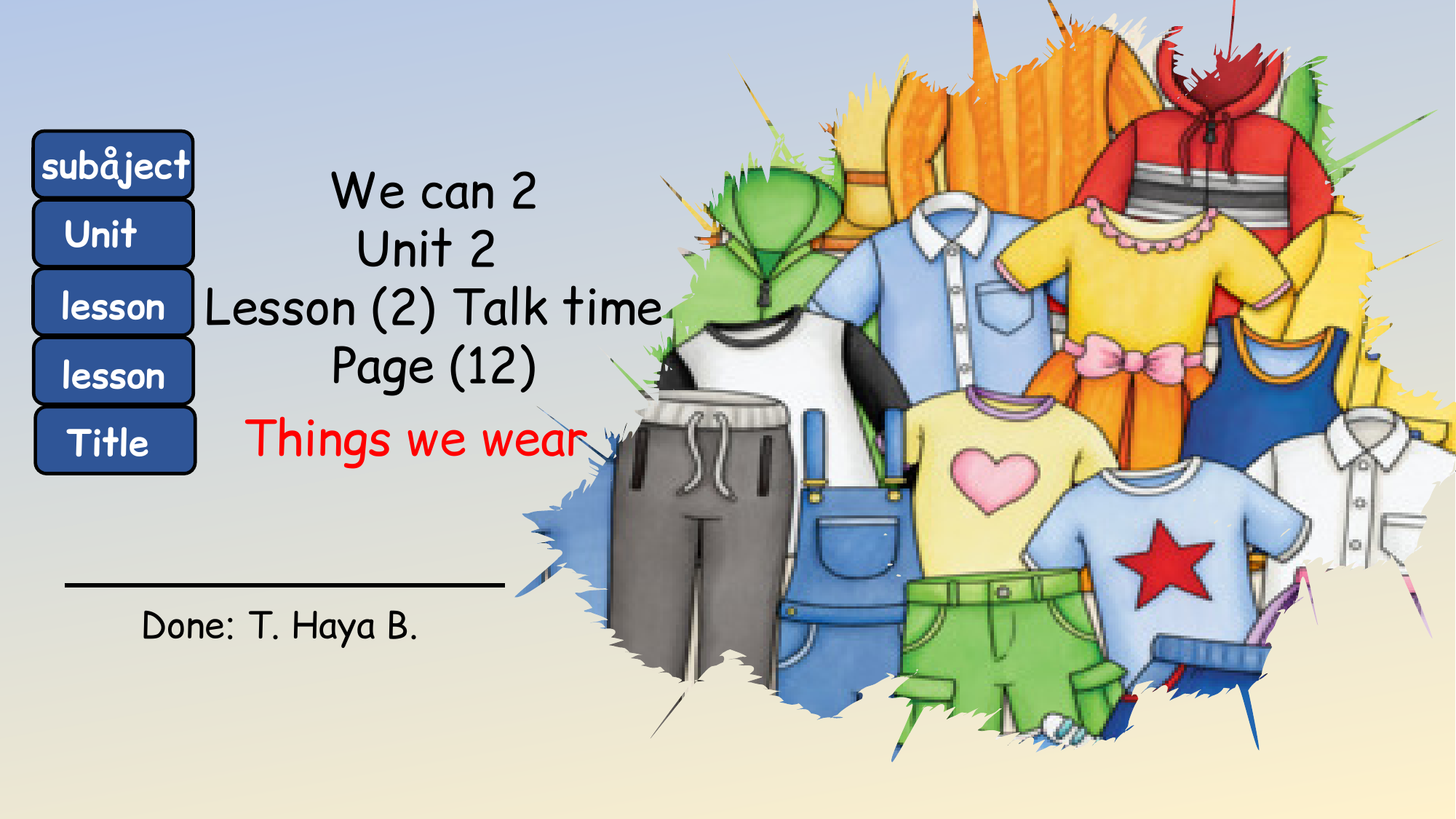

subåject
We can 2
Unit 2
Lesson (2) Talk time
Page (12)

Unit

lesson

lesson
Things we wear

Title
Done: T. Haya B.